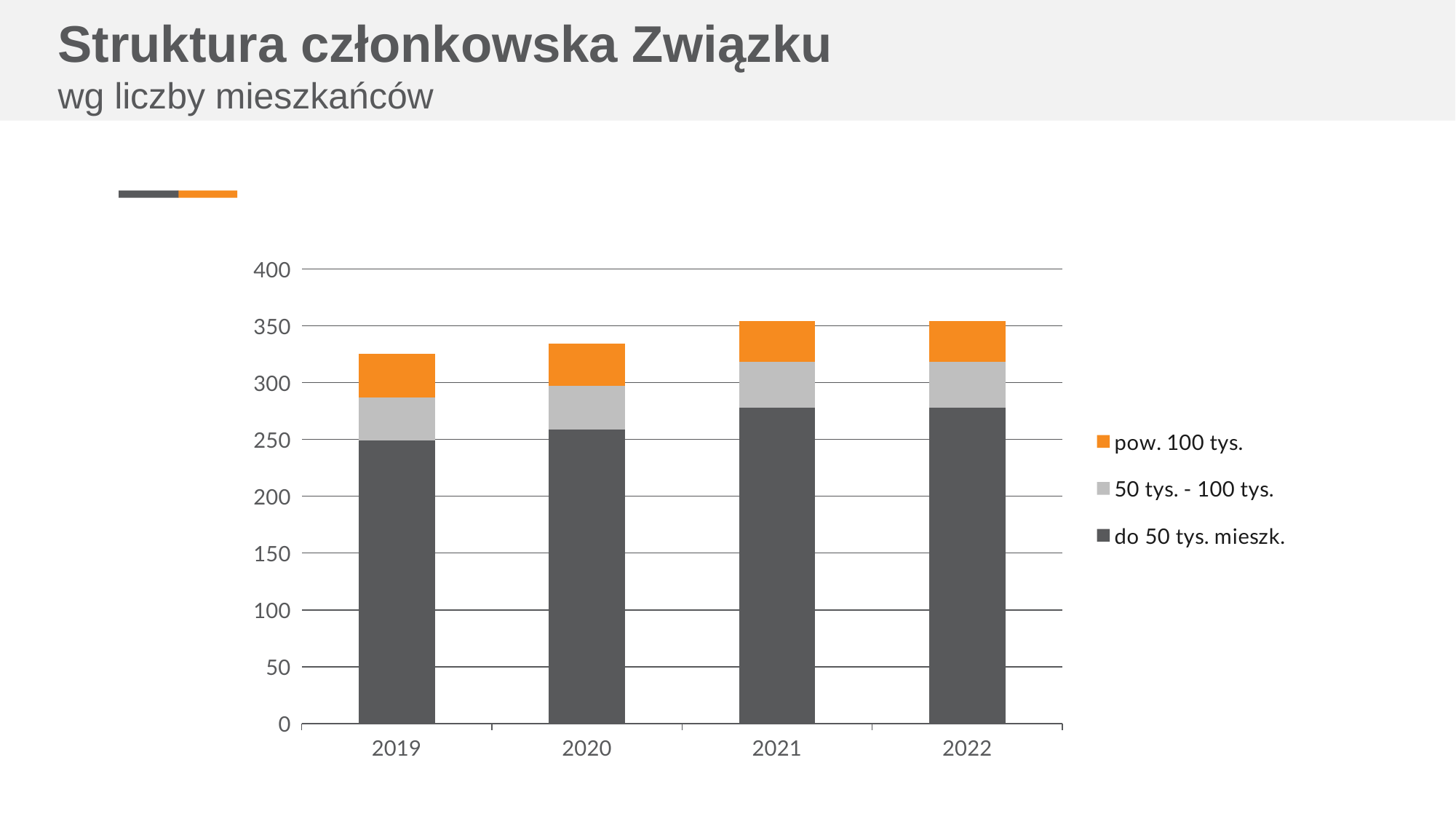

# Struktura członkowska Związku wg liczby mieszkańców

### Chart

| Category | do 50 tys. mieszk. | 50 tys. - 100 tys. | pow. 100 tys. |
|---|---|---|---|
| 2019 | 249.0 | 38.0 | 38.0 |
| 2020 | 259.0 | 38.0 | 37.0 |
| 2021 | 278.0 | 40.0 | 36.0 |
| 2022 | 278.0 | 40.0 | 36.0 |